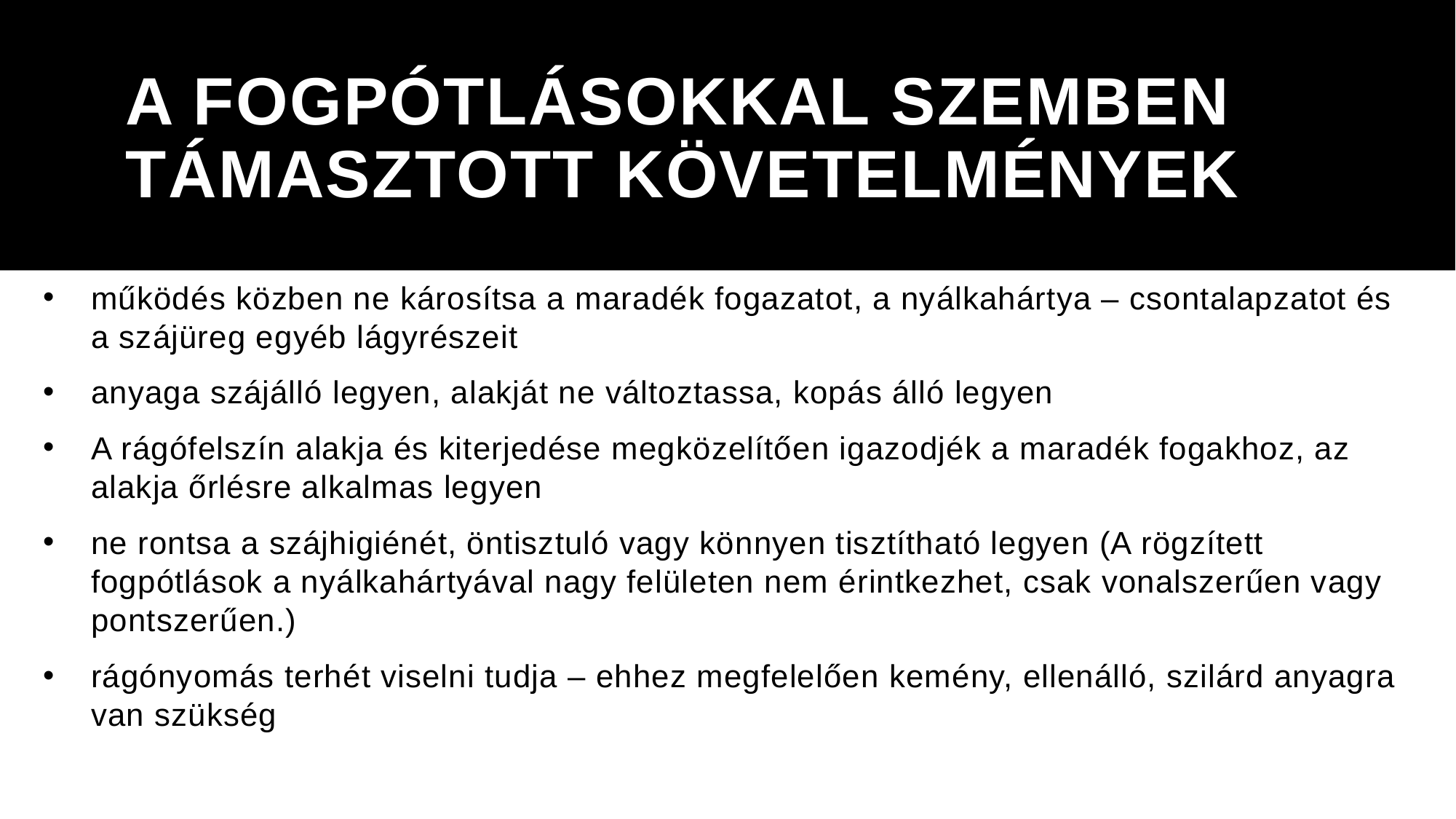

# A fogpótlásokkal szemben támasztott követelmények
működés közben ne károsítsa a maradék fogazatot, a nyálkahártya – csontalapzatot és a szájüreg egyéb lágyrészeit
anyaga szájálló legyen, alakját ne változtassa, kopás álló legyen
A rágófelszín alakja és kiterjedése megközelítően igazodjék a maradék fogakhoz, az alakja őrlésre alkalmas legyen
ne rontsa a szájhigiénét, öntisztuló vagy könnyen tisztítható legyen (A rögzített fogpótlások a nyálkahártyával nagy felületen nem érintkezhet, csak vonalszerűen vagy pontszerűen.)
rágónyomás terhét viselni tudja – ehhez megfelelően kemény, ellenálló, szilárd anyagra van szükség